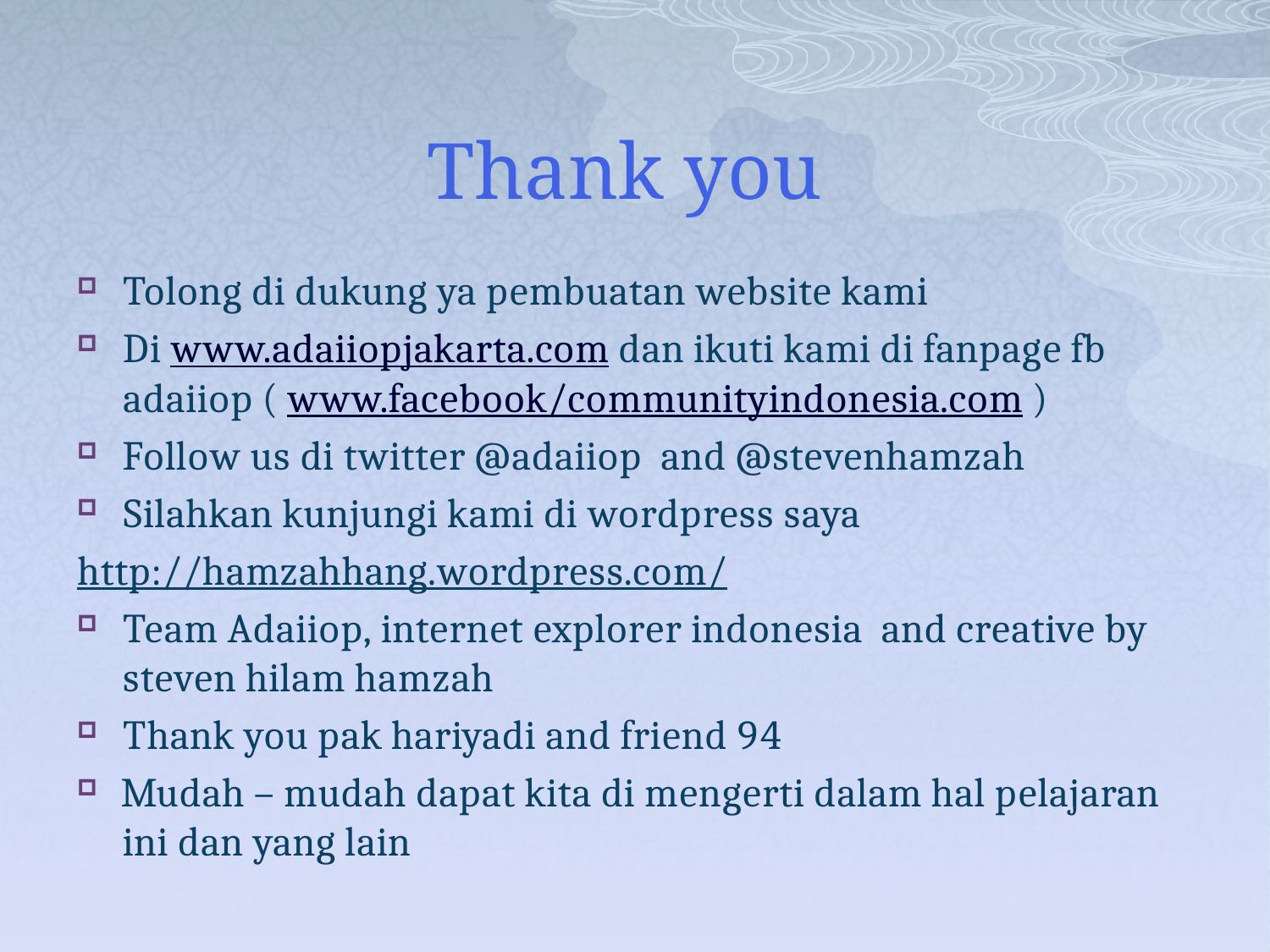

# Thank you
Tolong di dukung ya pembuatan website kami
Di www.adaiiopjakarta.com dan ikuti kami di fanpage fb adaiiop ( www.facebook/communityindonesia.com )
Follow us di twitter @adaiiop  and @stevenhamzah
Silahkan kunjungi kami di wordpress saya
http://hamzahhang.wordpress.com/
Team Adaiiop, internet explorer indonesia  and creative by steven hilam hamzah
Thank you pak hariyadi and friend 94
Mudah – mudah dapat kita di mengerti dalam hal pelajaran ini dan yang lain